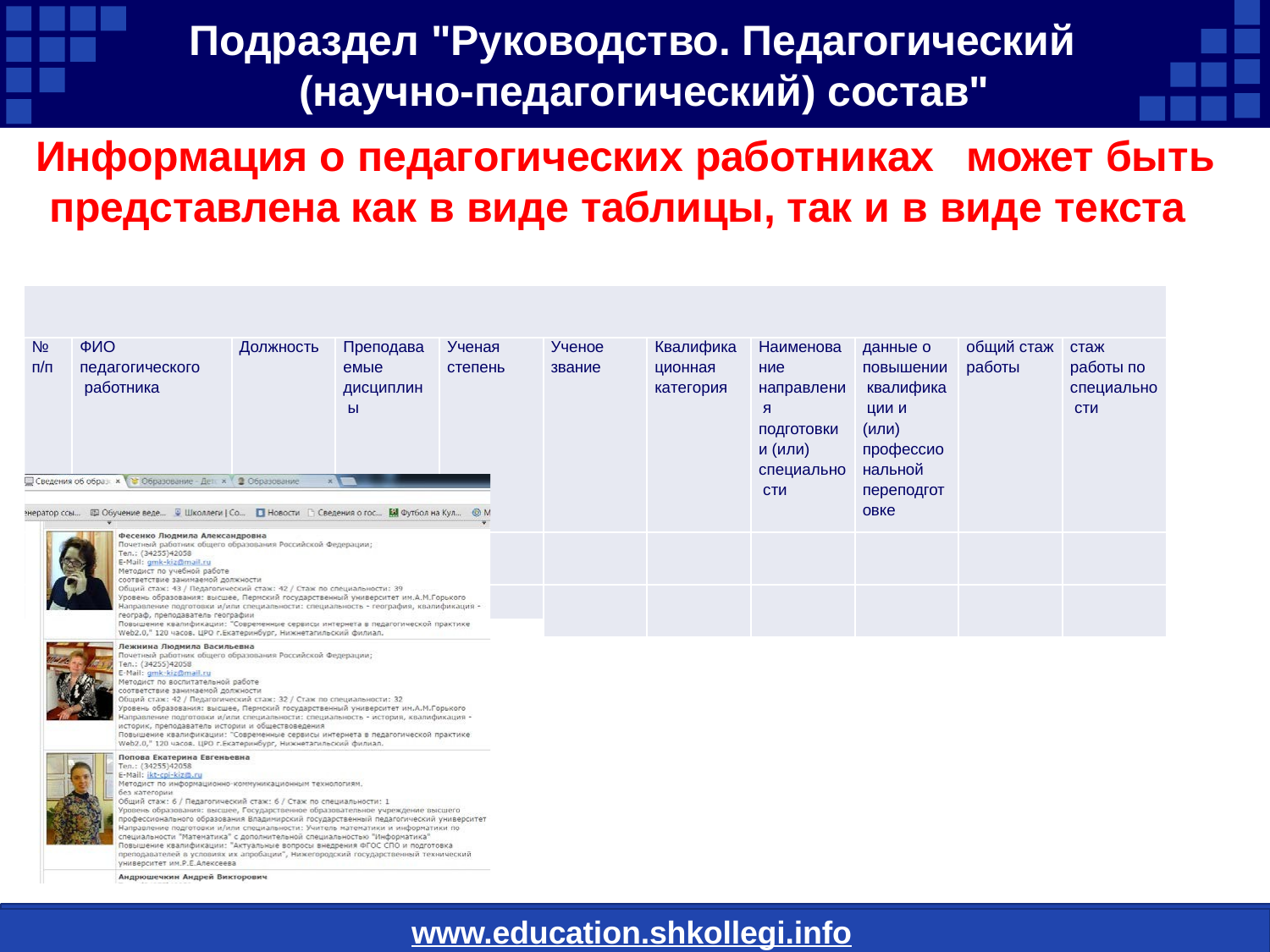

Подраздел "Руководство. Педагогический  (научно-педагогический) состав"
Информация о педагогических работниках	может быть  представлена как в виде таблицы, так и в виде текста
|  |  |  |  |  |  |  |  |  |  |  |
| --- | --- | --- | --- | --- | --- | --- | --- | --- | --- | --- |
| № п/п | ФИО педагогического работника | Должность | Преподава емые дисциплин ы | Ученая степень | Ученое звание | Квалифика ционная категория | Наименова ние направлени я подготовки и (или) специально сти | данные о повышении квалифика ции и (или) профессио нальной переподгот овке | общий стаж работы | стаж работы по специально сти |
|  |  |  |  |  |  |  |  |  |  |  |
|  |  |  |  |  |  |  |  |  |  |  |

www.education.shkollegi.info